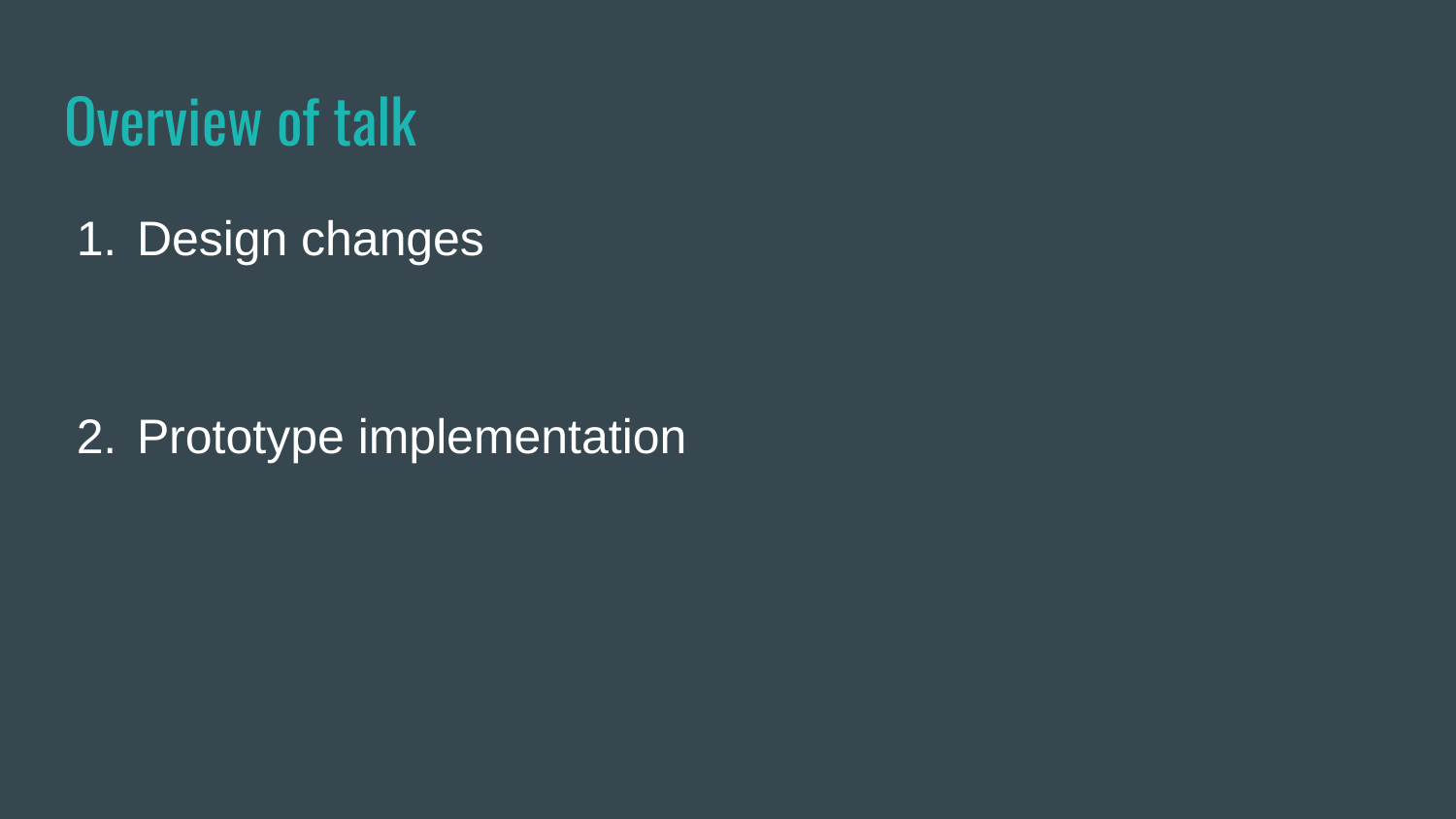

# Overview of talk
Design changes

Prototype implementation